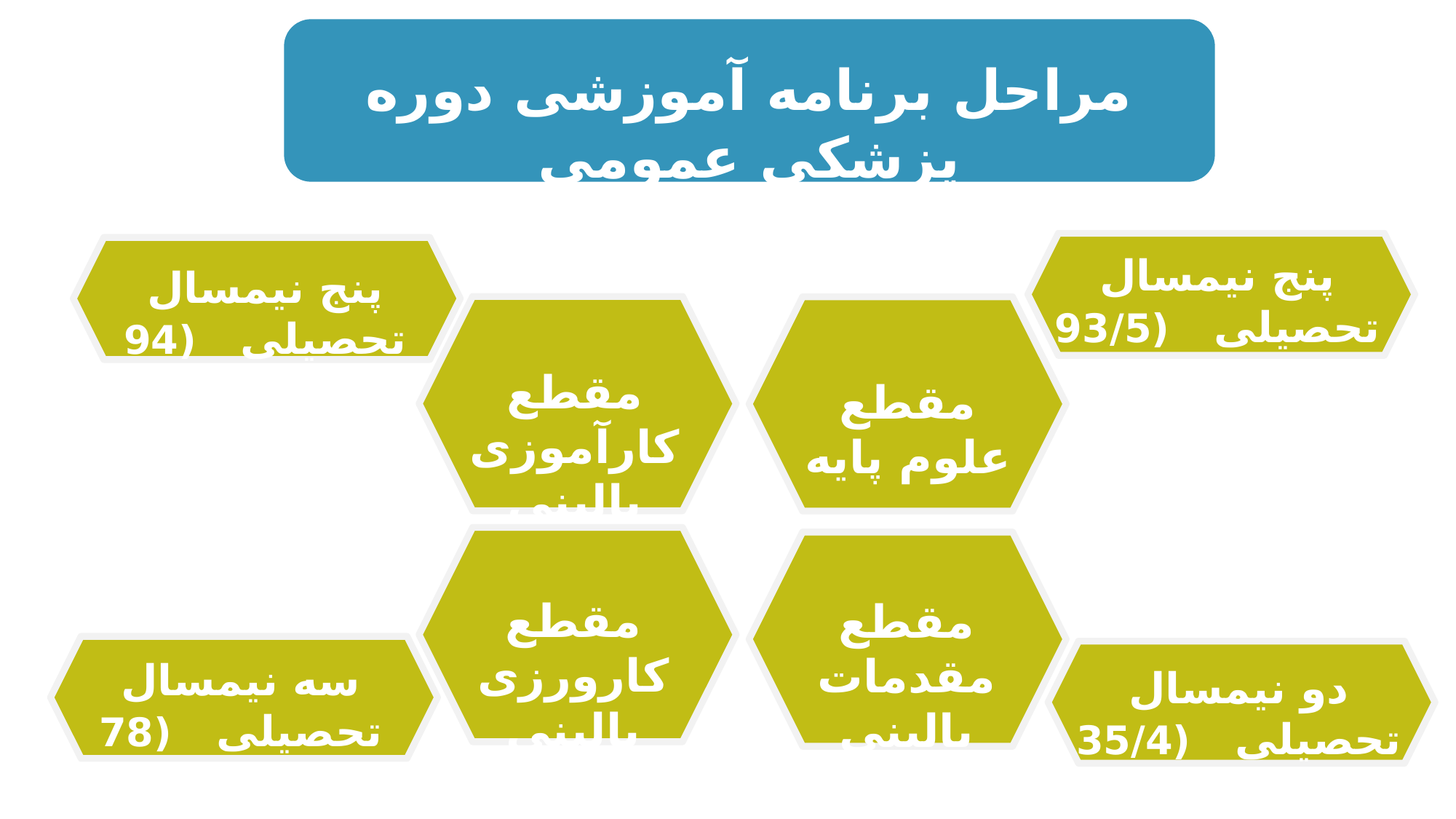

مراحل برنامه آموزشی دوره پزشکی عمومی

پنج نیمسال تحصیلی   (93/5 واحد)
پنج نیمسال تحصیلی   (94 واحد)

مقطع کارآموزی بالینی
مقطع علوم پایه

خانم  معصومه حسن زاده
مقطع کارورزی بالینی
مقطع مقدمات بالینی

سه نیمسال تحصیلی   (78 واحد)
دو نیمسال تحصیلی   (35/4 واحد)